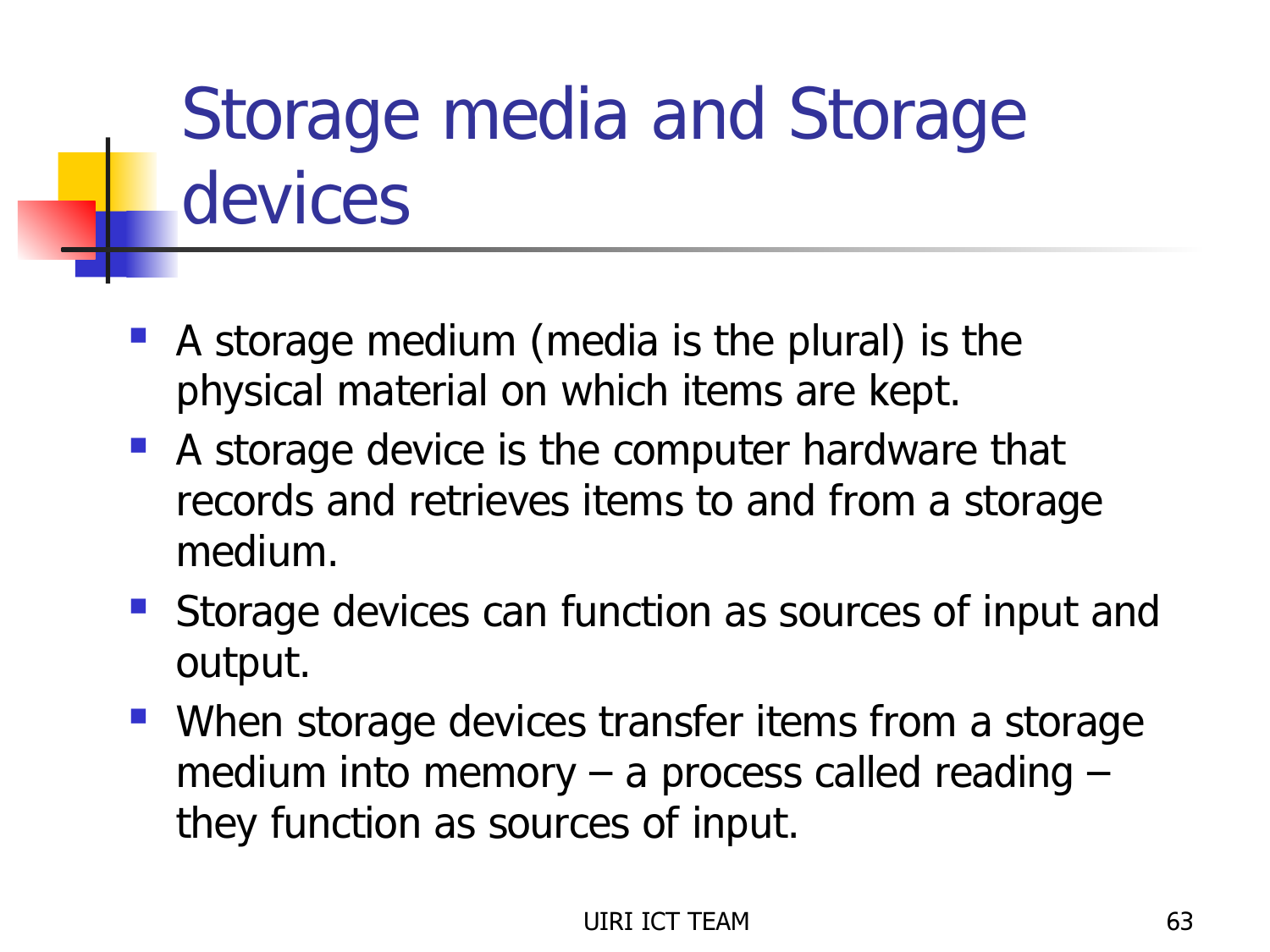

# Storage media and Storage devices
A storage medium (media is the plural) is the physical material on which items are kept.
A storage device is the computer hardware that records and retrieves items to and from a storage medium.
Storage devices can function as sources of input and output.
When storage devices transfer items from a storage medium into memory – a process called reading – they function as sources of input.
UIRI ICT TEAM
63